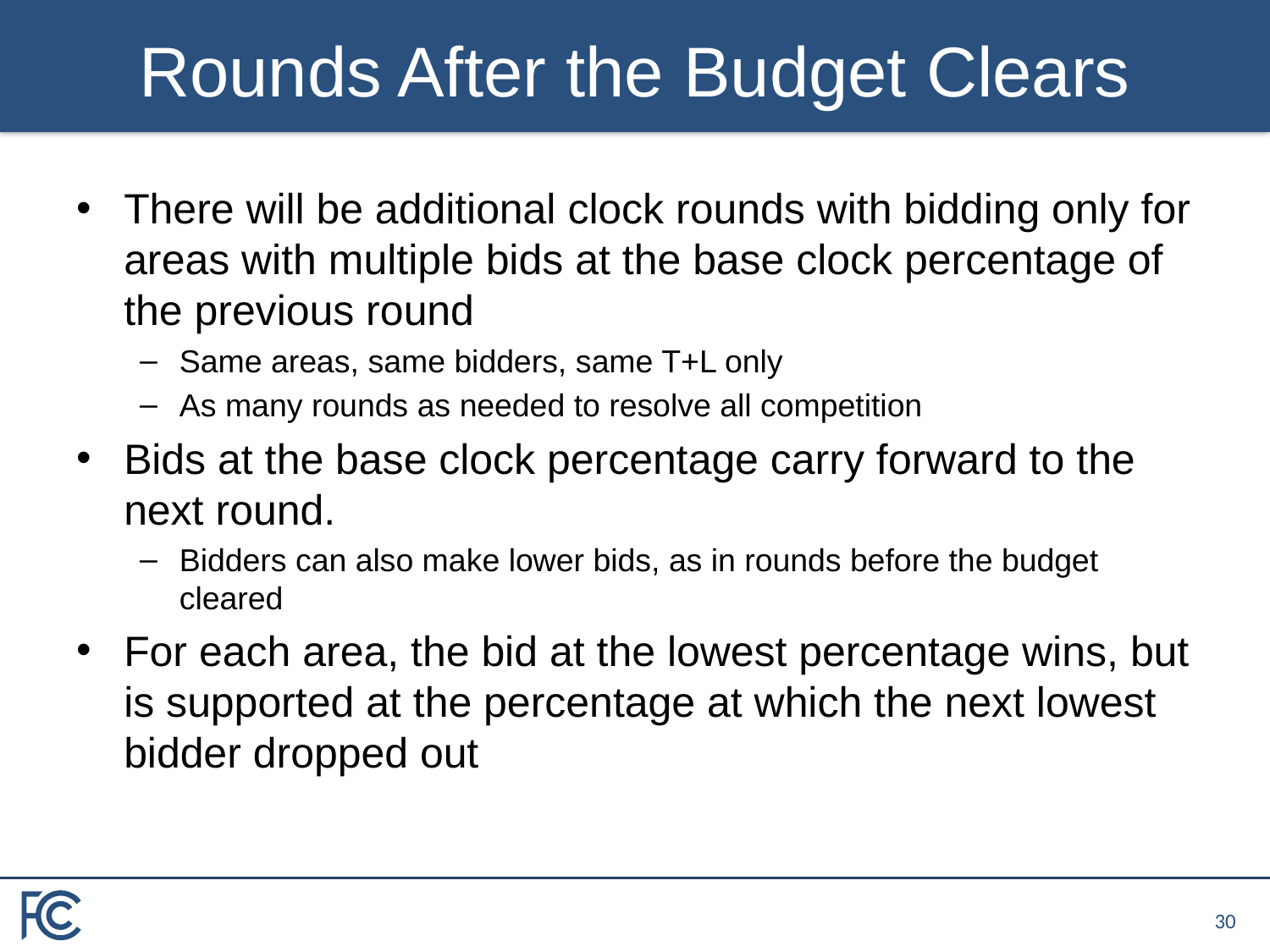

# Rounds After the Budget Clears
There will be additional clock rounds with bidding only for areas with multiple bids at the base clock percentage of the previous round
Same areas, same bidders, same T+L only
As many rounds as needed to resolve all competition
Bids at the base clock percentage carry forward to the next round.
Bidders can also make lower bids, as in rounds before the budget cleared
For each area, the bid at the lowest percentage wins, but is supported at the percentage at which the next lowest bidder dropped out

30